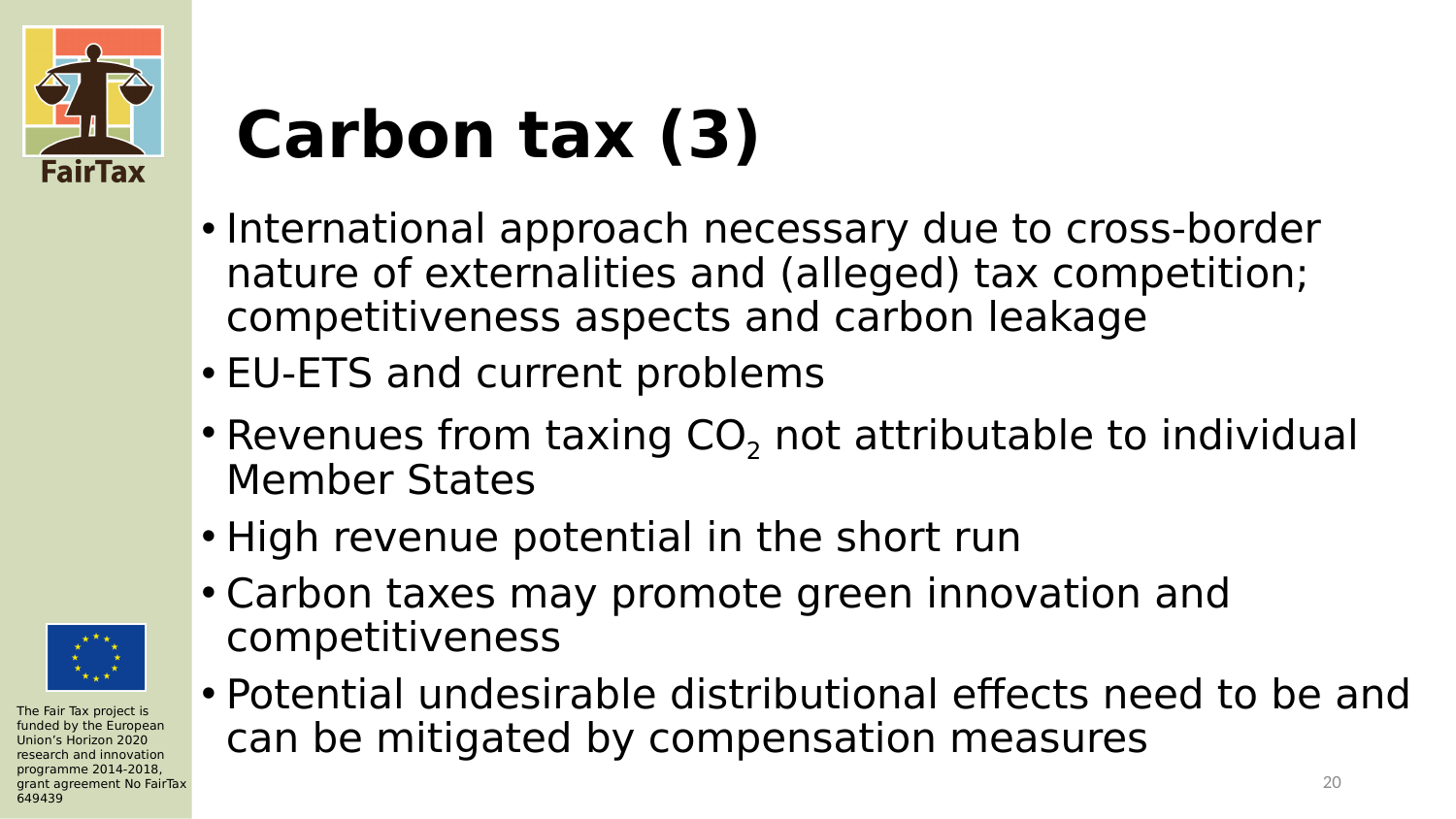

# Carbon tax (3)
International approach necessary due to cross-border nature of externalities and (alleged) tax competition; competitiveness aspects and carbon leakage
EU-ETS and current problems
Revenues from taxing CO2 not attributable to individual Member States
High revenue potential in the short run
Carbon taxes may promote green innovation and competitiveness
Potential undesirable distributional effects need to be and can be mitigated by compensation measures

20